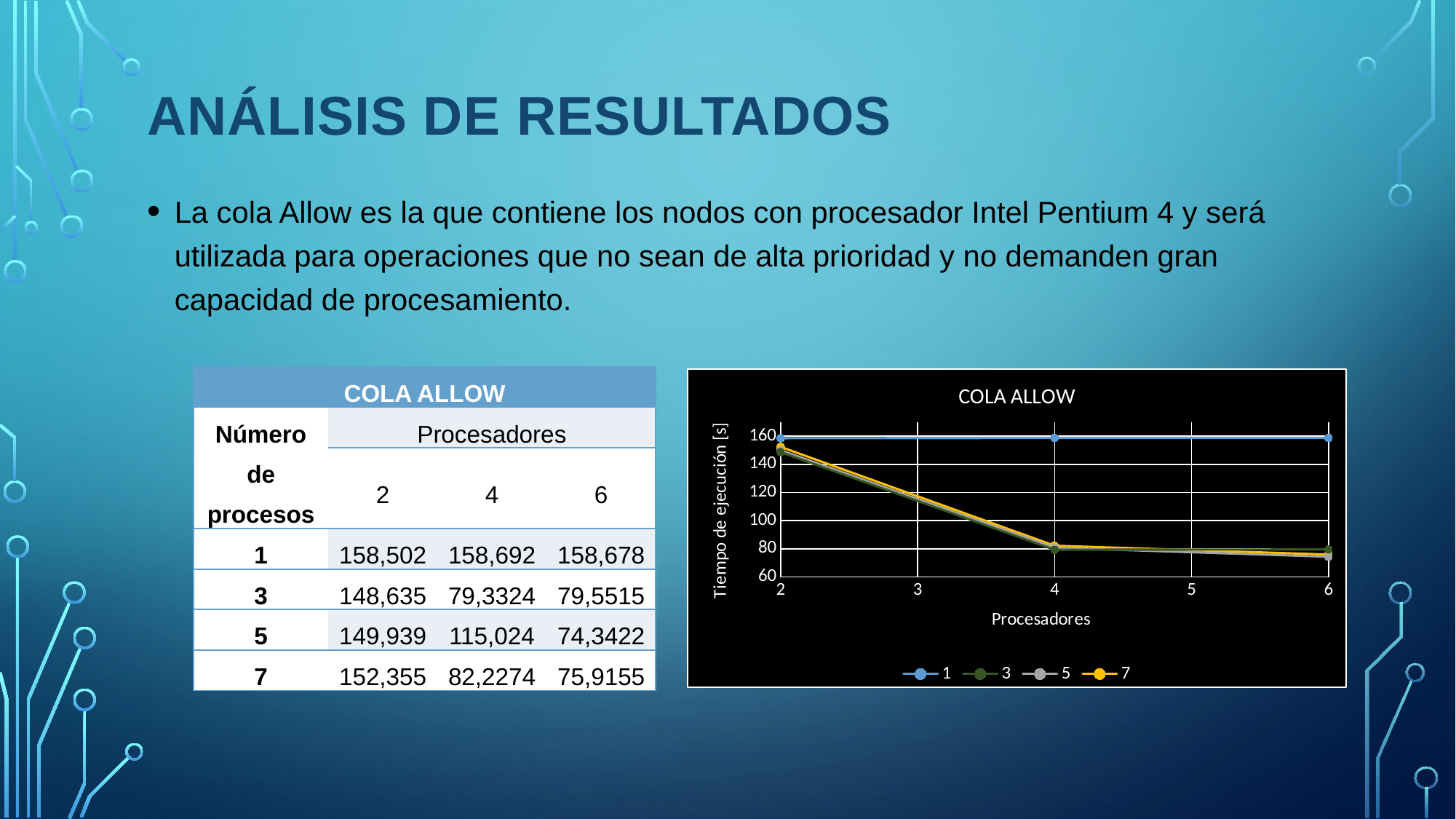

# ANÁLISIS DE RESULTADOS
La cola Allow es la que contiene los nodos con procesador Intel Pentium 4 y será utilizada para operaciones que no sean de alta prioridad y no demanden gran capacidad de procesamiento.

| COLA ALLOW |  |  |  |
| --- | --- | --- | --- |
| Número de procesos | Procesadores |  |  |
|  | 2 | 4 | 6 |
| 1 | 158,502 | 158,692 | 158,678 |
| 3 | 148,635 | 79,3324 | 79,5515 |
| 5 | 149,939 | 115,024 | 74,3422 |
| 7 | 152,355 | 82,2274 | 75,9155 |

### Chart: COLA ALLOW

| Category | 1 | 3 | 5 | 7 |
|---|---|---|---|---|